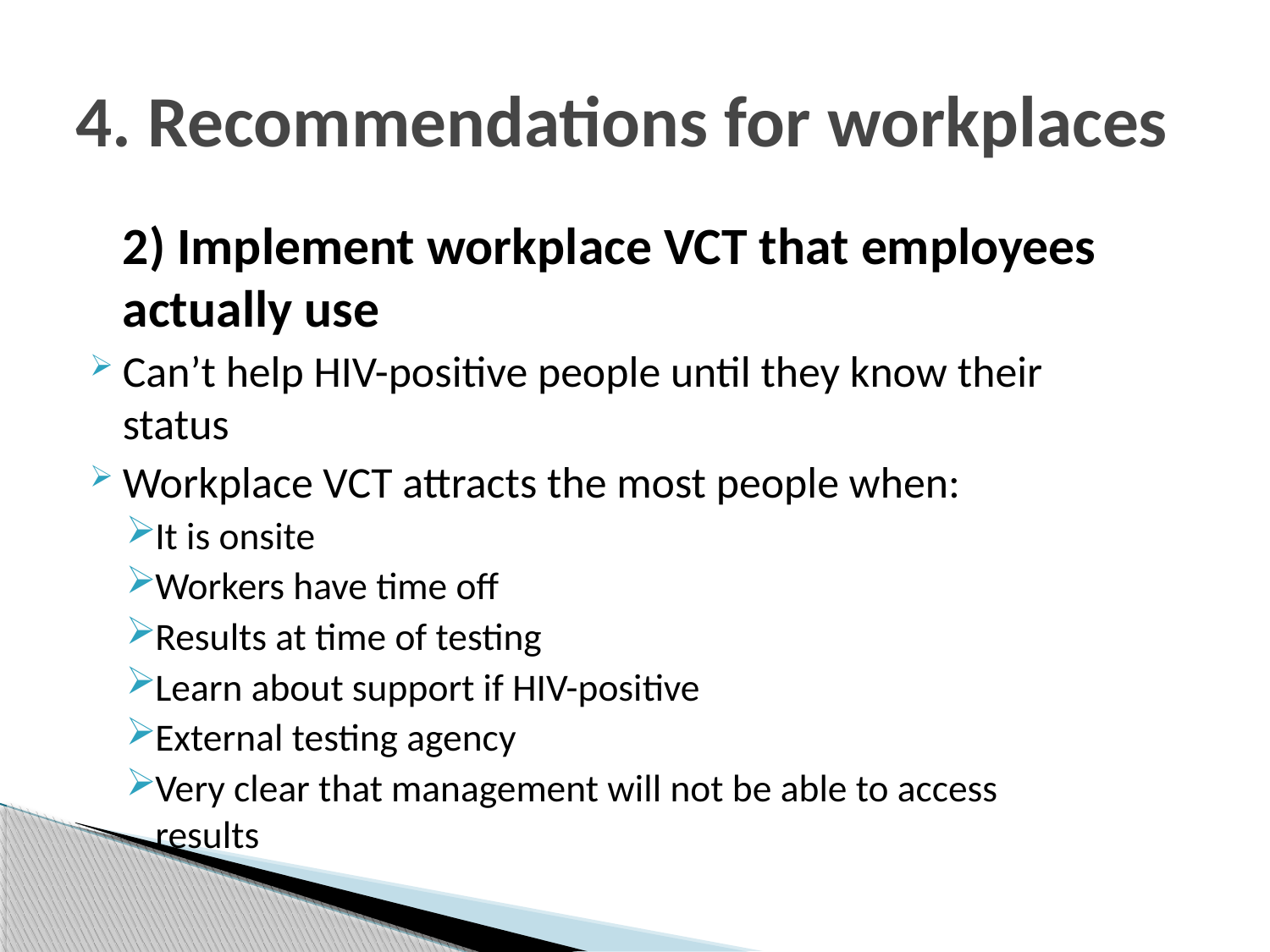

# 4. Recommendations for workplaces
	2) Implement workplace VCT that employees actually use
Can’t help HIV-positive people until they know their status
Workplace VCT attracts the most people when:
It is onsite
Workers have time off
Results at time of testing
Learn about support if HIV-positive
External testing agency
Very clear that management will not be able to access results